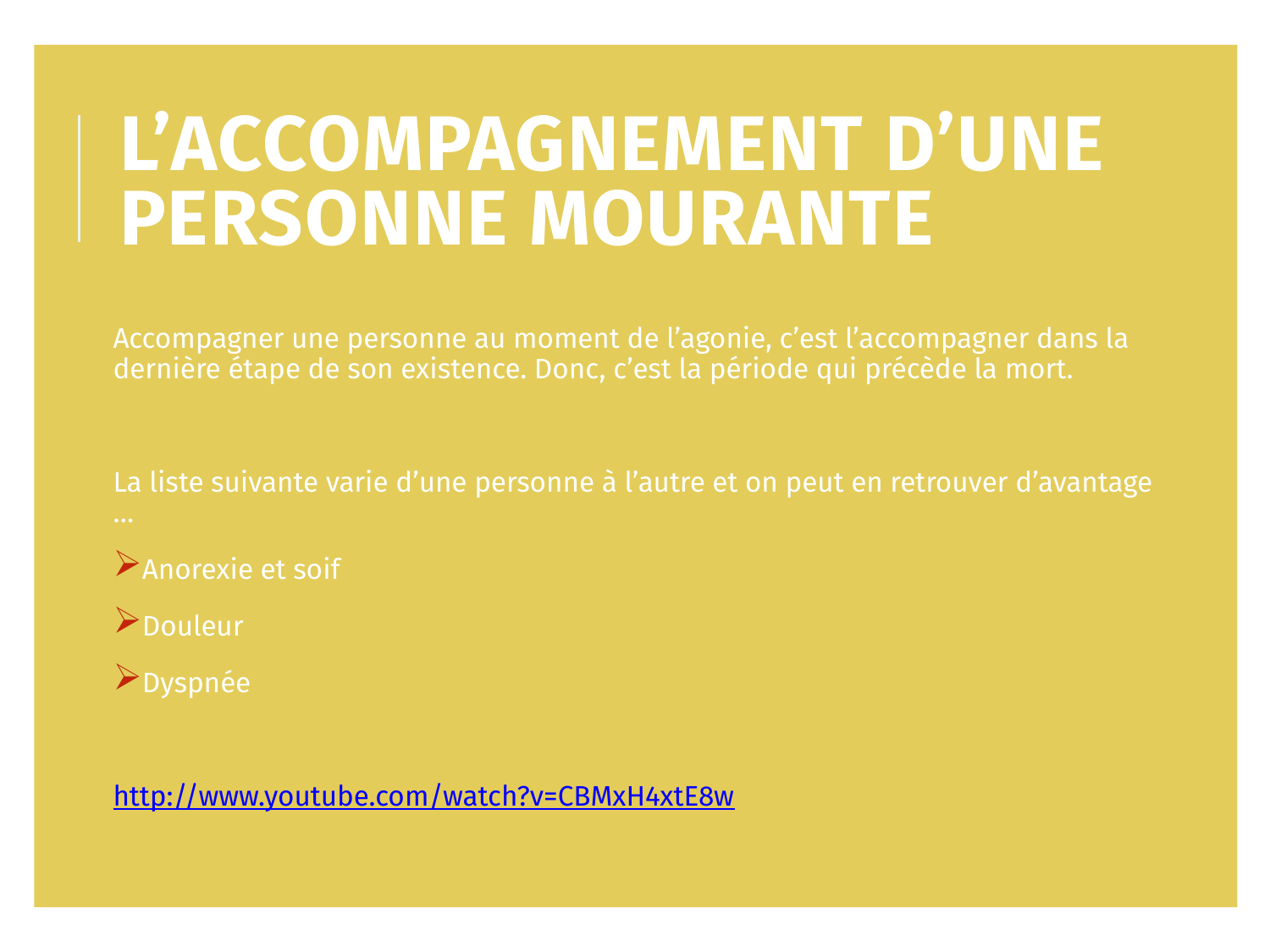

# L’accompagnement d’une personne mourante
Accompagner une personne au moment de l’agonie, c’est l’accompagner dans la dernière étape de son existence. Donc, c’est la période qui précède la mort.

La liste suivante varie d’une personne à l’autre et on peut en retrouver d’avantage …
Anorexie et soif
Douleur
Dyspnée

http://www.youtube.com/watch?v=CBMxH4xtE8w